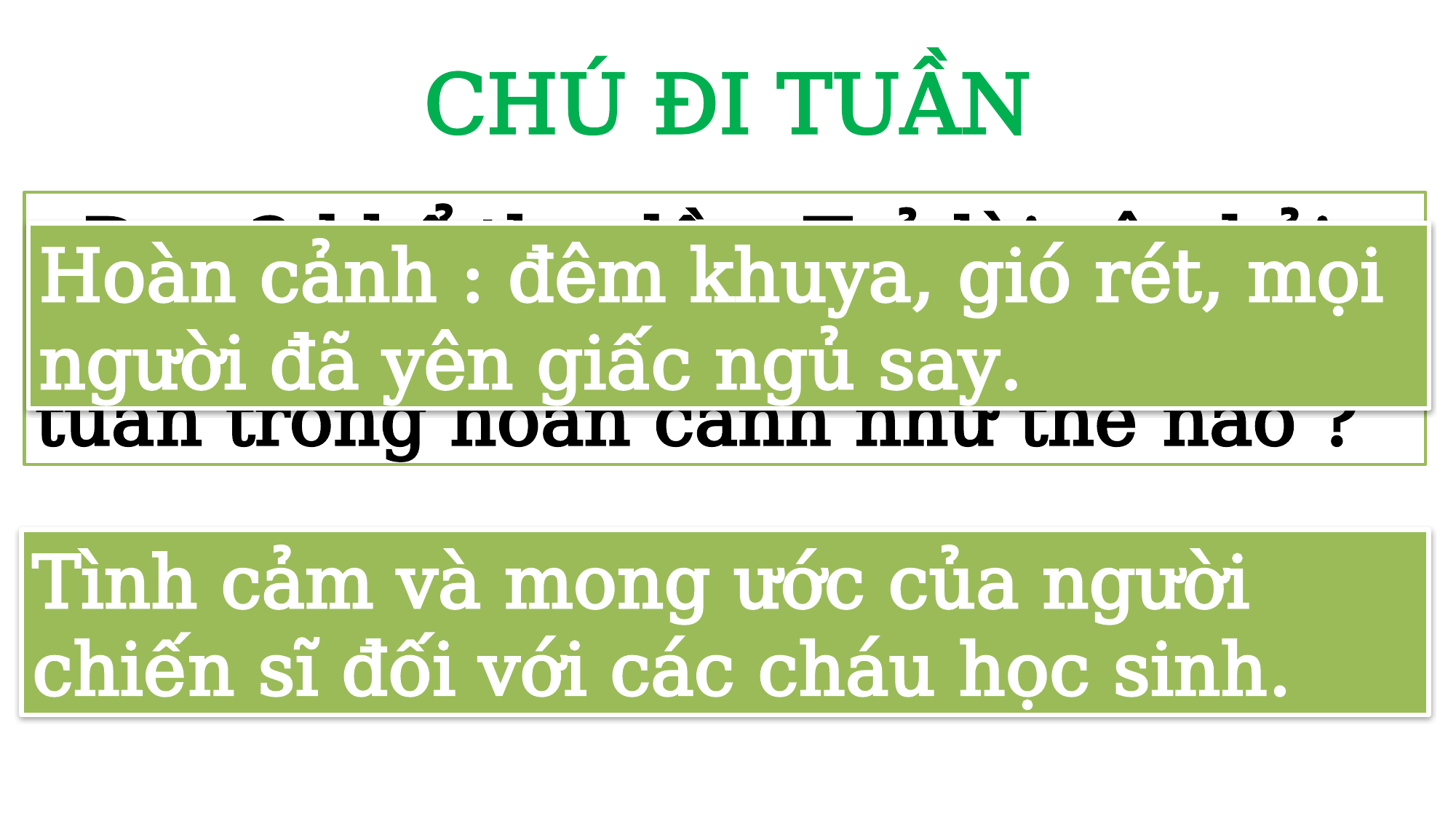

CHÚ ĐI TUẦN
- Đọc 2 khổ thơ đầu. Trả lời câu hỏi : Em hãy cho biết người chiến sĩ đi tuần trong hoàn cảnh như thế nào ?
Hoàn cảnh : đêm khuya, gió rét, mọi người đã yên giấc ngủ say.
Tình cảm và mong ước của người chiến sĩ đối với các cháu học sinh.
- Đọc 2 khổ thơ cuối. Nội dung bài thơ nói lên điều gì ?